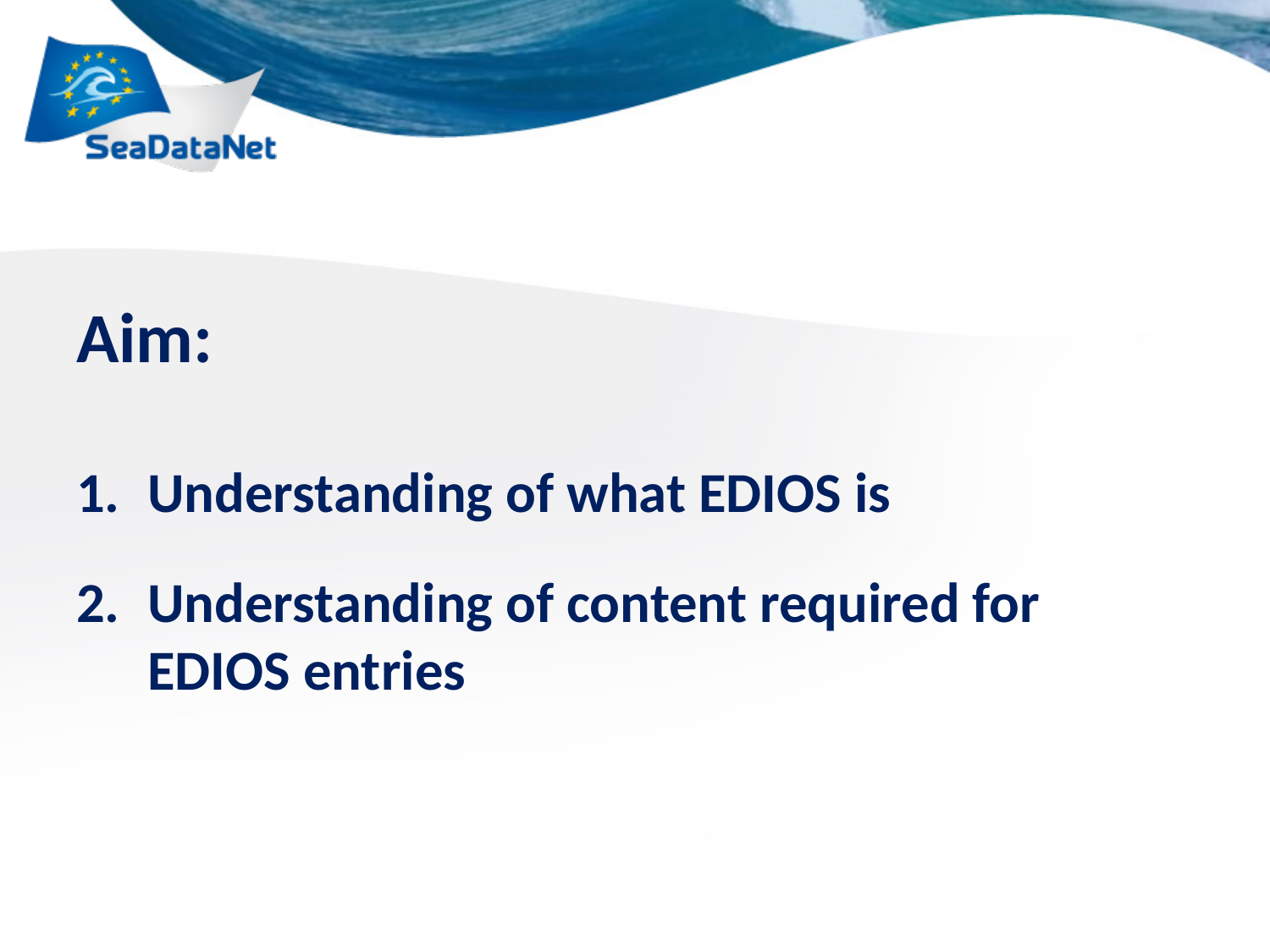

Aim:
Understanding of what EDIOS is
Understanding of content required for EDIOS entries